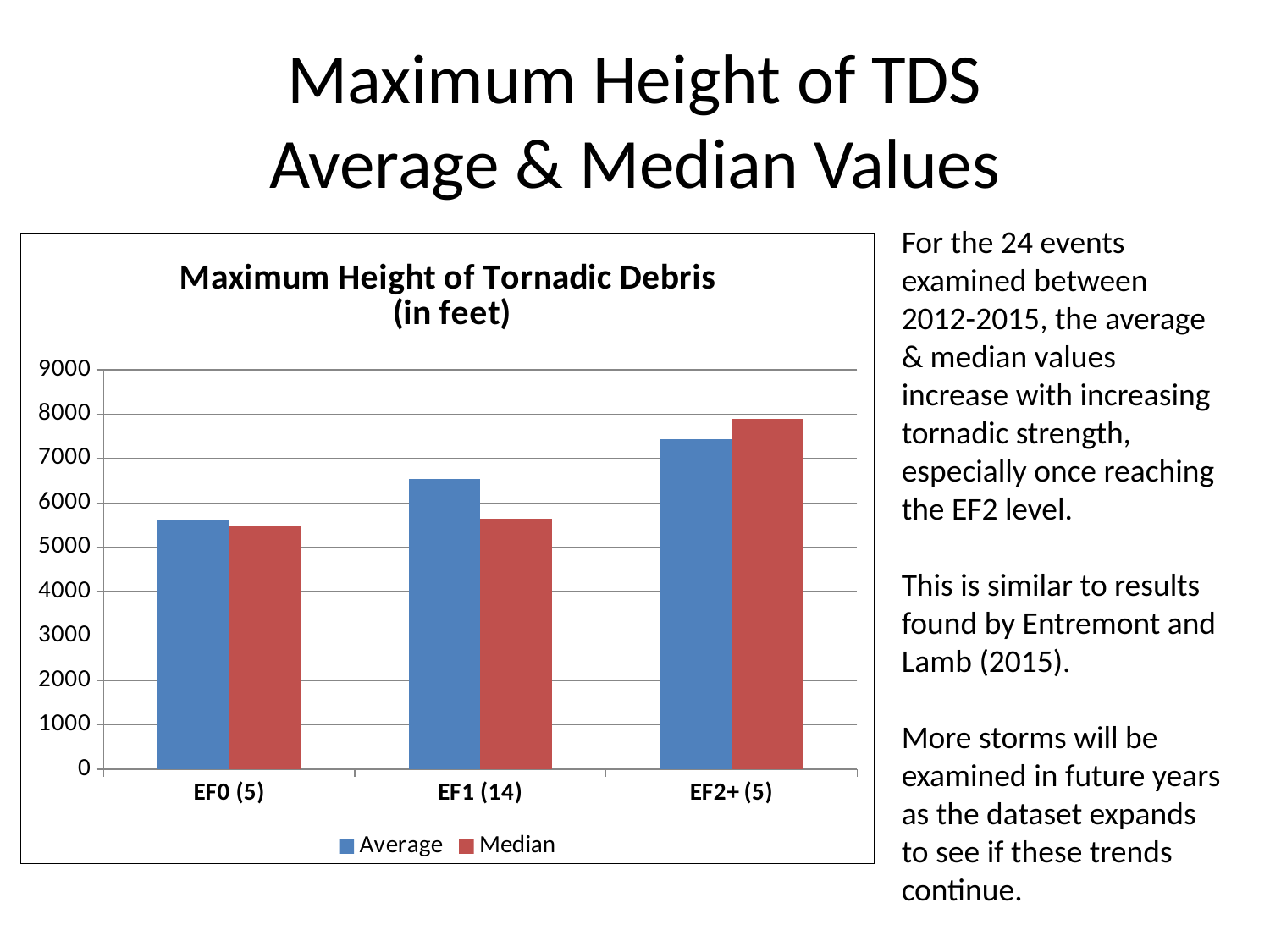

# Maximum Height of TDS Average & Median Values
For the 24 events examined between 2012-2015, the average & median values increase with increasing tornadic strength, especially once reaching the EF2 level.

This is similar to results found by Entremont and Lamb (2015).

More storms will be examined in future years as the dataset expands to see if these trends continue.

### Chart: Maximum Height of Tornadic Debris
 (in feet)

| Category | Average | Median |
|---|---|---|
| EF0 (5) | 5600.0 | 5500.0 |
| EF1 (14) | 6543.0 | 5650.0 |
| EF2+ (5) | 7440.0 | 7900.0 |